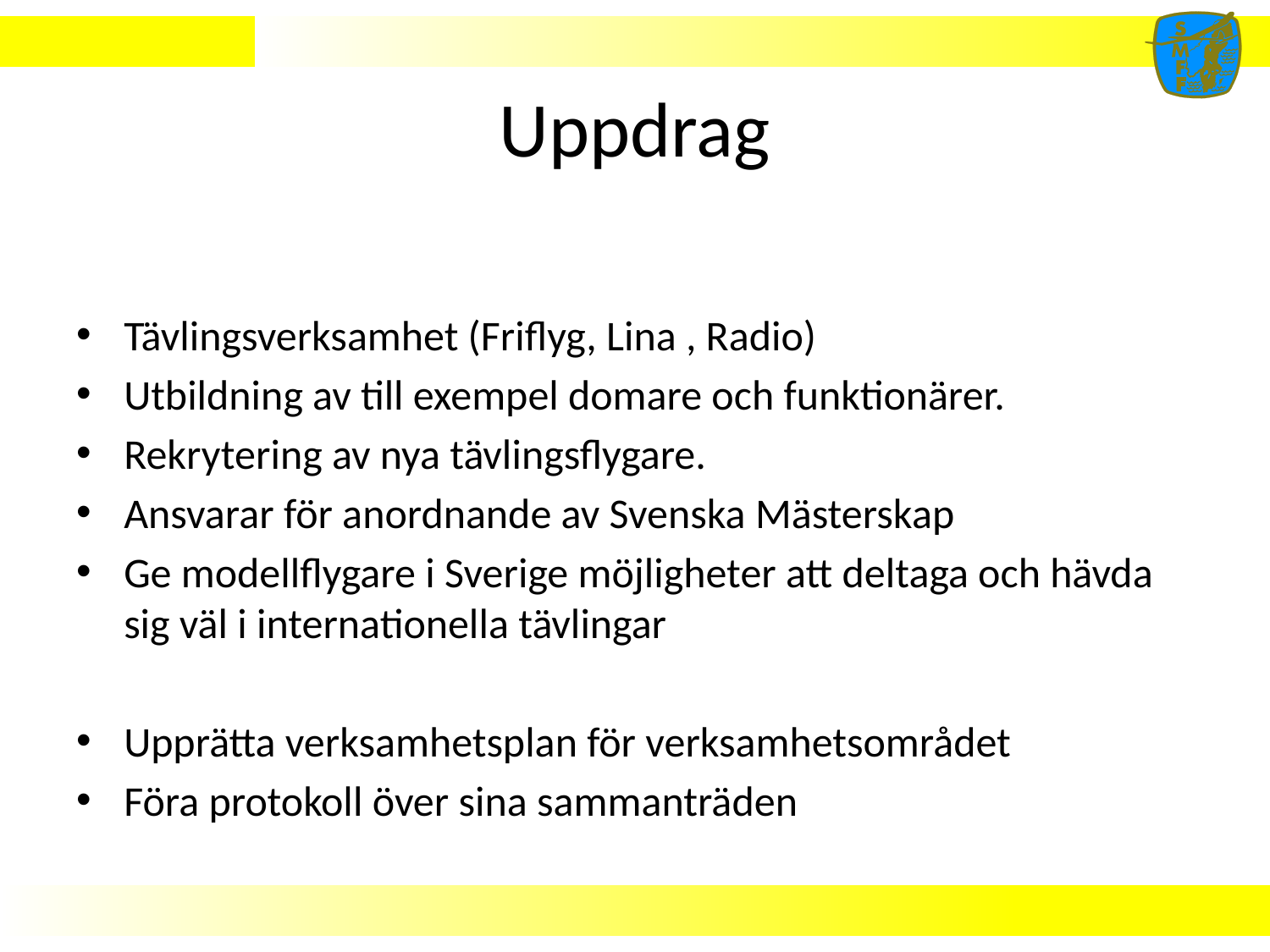

# Uppdrag
Tävlingsverksamhet (Friflyg, Lina , Radio)
Utbildning av till exempel domare och funktionärer.
Rekrytering av nya tävlingsflygare.
Ansvarar för anordnande av Svenska Mästerskap
Ge modellflygare i Sverige möjligheter att deltaga och hävda sig väl i internationella tävlingar

Upprätta verksamhetsplan för verksamhetsområdet
Föra protokoll över sina sammanträden